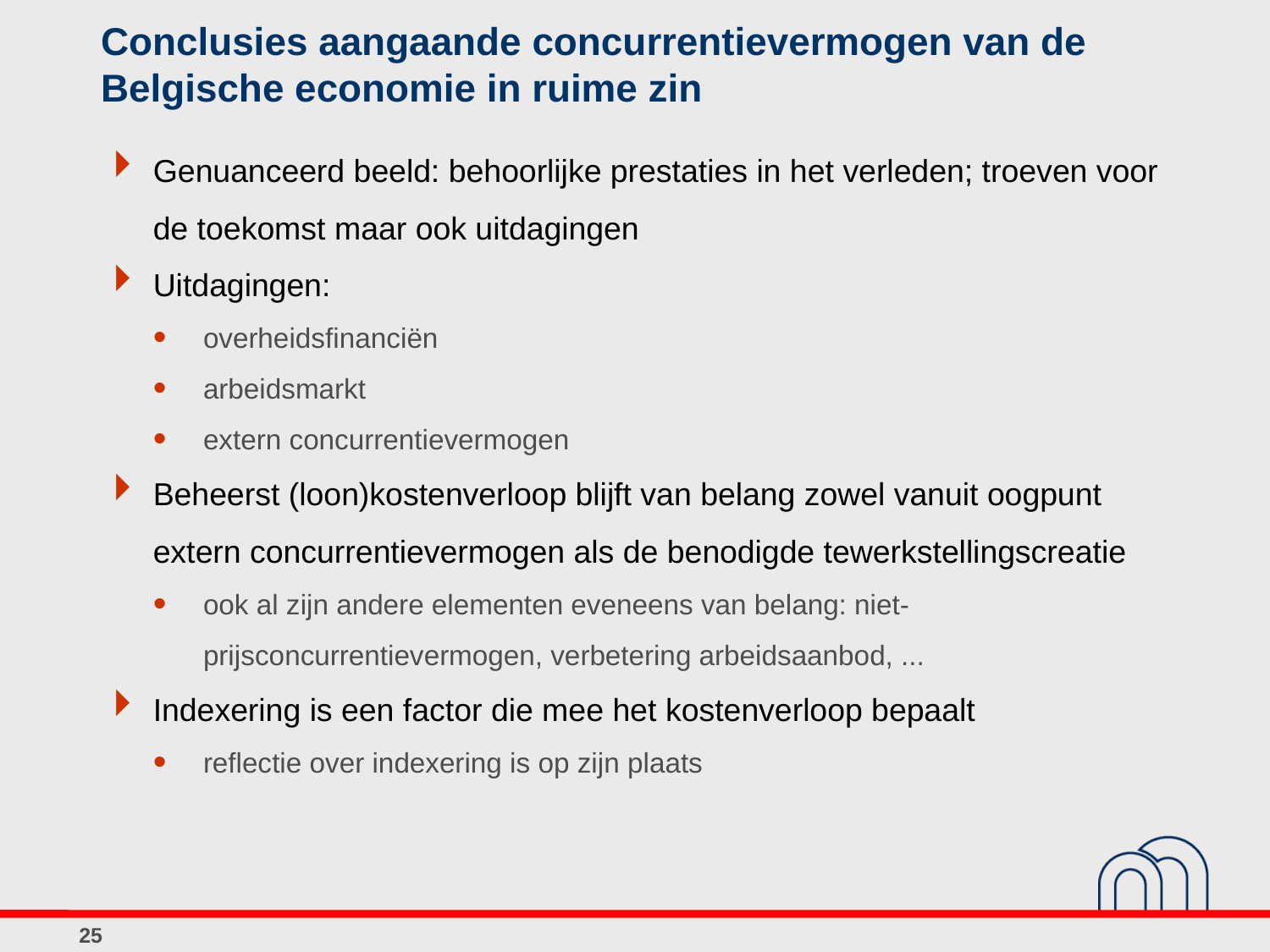

# Conclusies aangaande concurrentievermogen van de Belgische economie in ruime zin
Genuanceerd beeld: behoorlijke prestaties in het verleden; troeven voor de toekomst maar ook uitdagingen
Uitdagingen:
overheidsfinanciën
arbeidsmarkt
extern concurrentievermogen
Beheerst (loon)kostenverloop blijft van belang zowel vanuit oogpunt extern concurrentievermogen als de benodigde tewerkstellingscreatie
ook al zijn andere elementen eveneens van belang: niet-prijsconcurrentievermogen, verbetering arbeidsaanbod, ...
Indexering is een factor die mee het kostenverloop bepaalt
reflectie over indexering is op zijn plaats
25